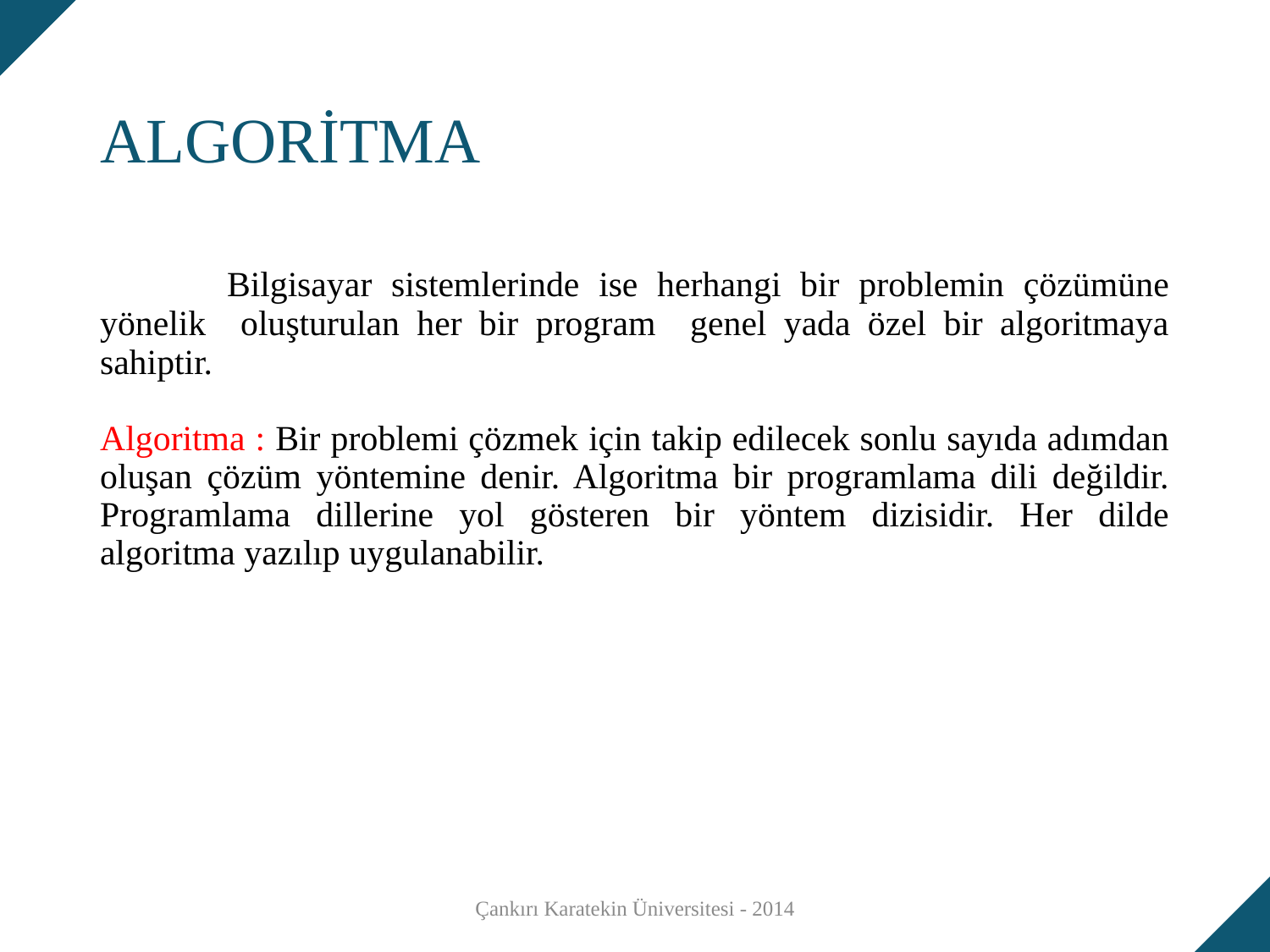

# ALGORİTMA
	Bilgisayar sistemlerinde ise herhangi bir problemin çözümüne yönelik  oluşturulan her bir program  genel yada özel bir algoritmaya sahiptir.

Algoritma : Bir problemi çözmek için takip edilecek sonlu sayıda adımdan oluşan çözüm yöntemine denir. Algoritma bir programlama dili değildir. Programlama dillerine yol gösteren bir yöntem dizisidir. Her dilde algoritma yazılıp uygulanabilir.
Çankırı Karatekin Üniversitesi - 2014